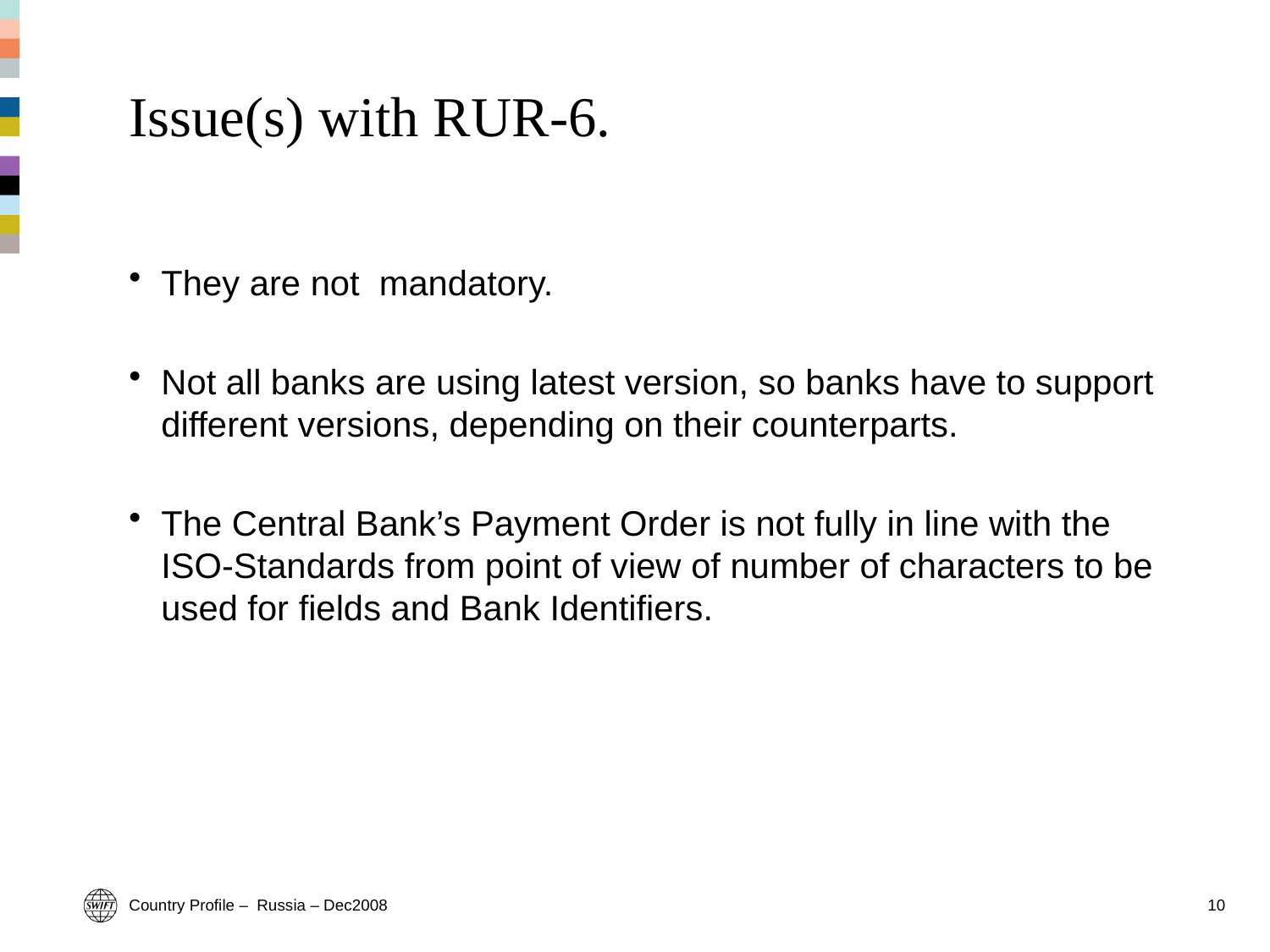

# Issue(s) with RUR-6.
They are not  mandatory.

Not all banks are using latest version, so banks have to support different versions, depending on their counterparts.

The Central Bank’s Payment Order is not fully in line with the ISO-Standards from point of view of number of characters to be used for fields and Bank Identifiers.
Country Profile –  Russia – Dec2008
10